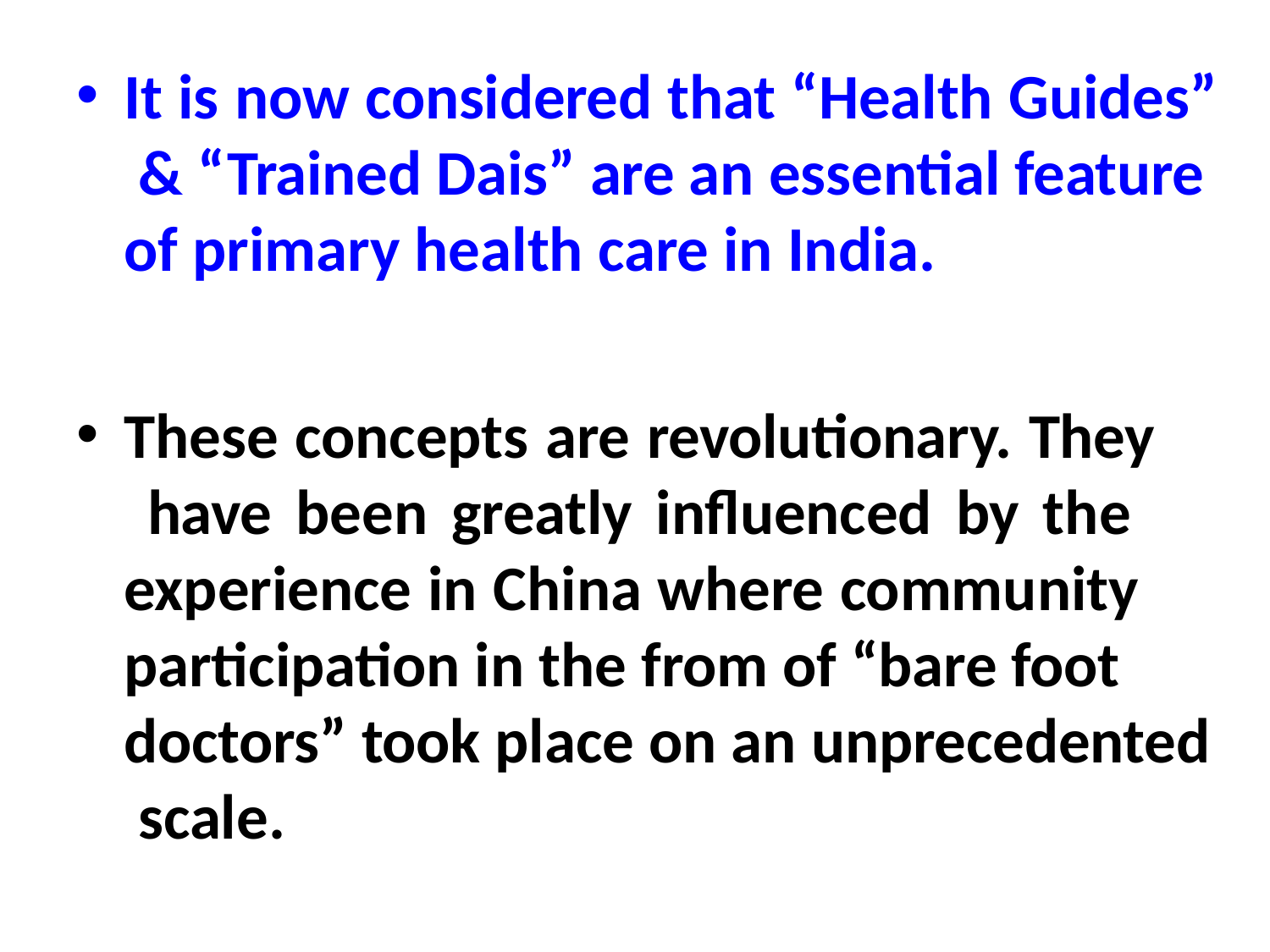

It is now considered that “Health Guides”  & “Trained Dais” are an essential feature  of primary health care in India.

These concepts are revolutionary. They  have been greatly influenced by the  experience in China where community  participation in the from of “bare foot
doctors” took place on an unprecedented  scale.